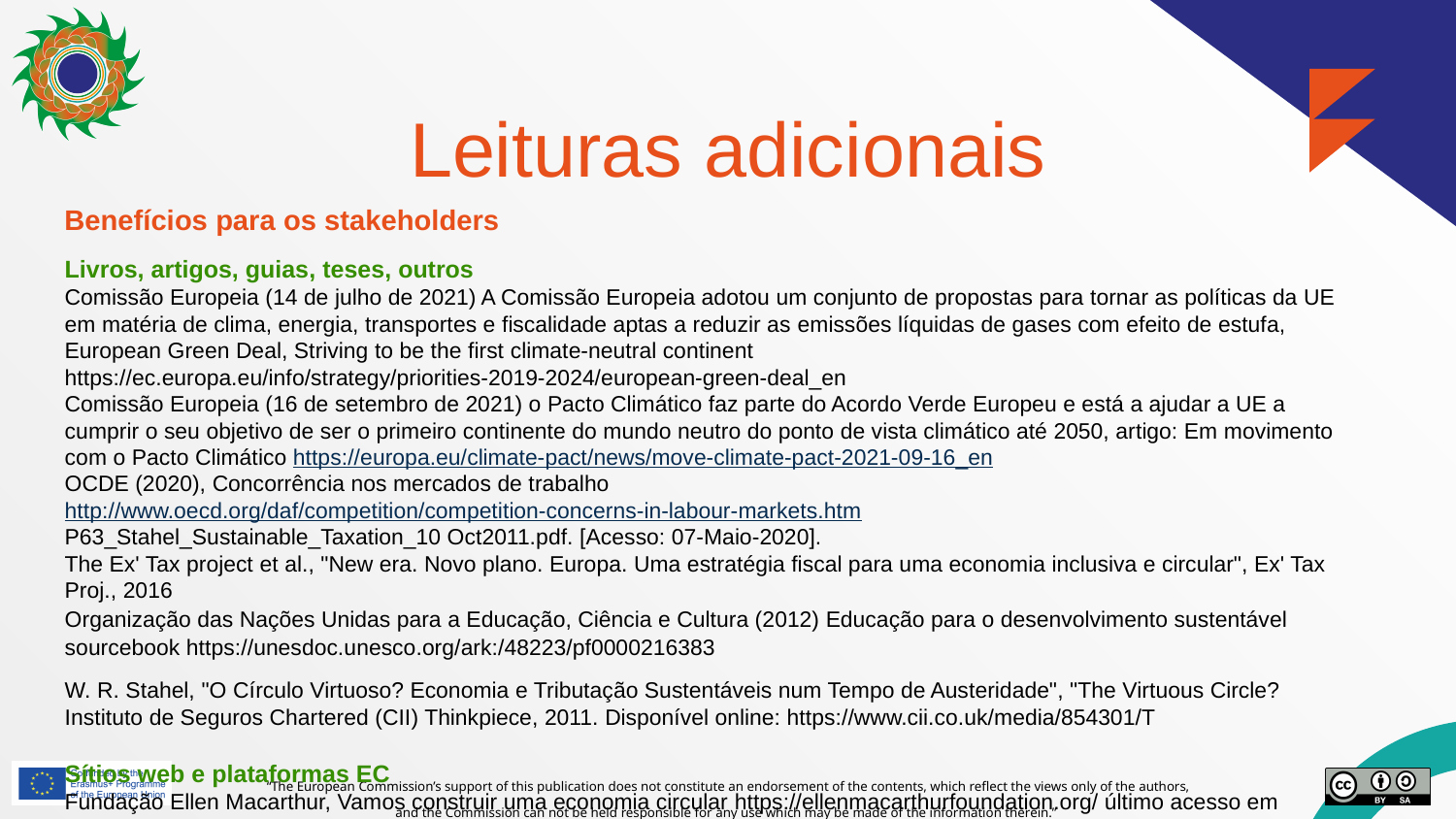

# Leituras adicionais
Benefícios para os stakeholders
Livros, artigos, guias, teses, outros
Comissão Europeia (14 de julho de 2021) A Comissão Europeia adotou um conjunto de propostas para tornar as políticas da UE em matéria de clima, energia, transportes e fiscalidade aptas a reduzir as emissões líquidas de gases com efeito de estufa, European Green Deal, Striving to be the first climate-neutral continent https://ec.europa.eu/info/strategy/priorities-2019-2024/european-green-deal_en
Comissão Europeia (16 de setembro de 2021) o Pacto Climático faz parte do Acordo Verde Europeu e está a ajudar a UE a cumprir o seu objetivo de ser o primeiro continente do mundo neutro do ponto de vista climático até 2050, artigo: Em movimento com o Pacto Climático https://europa.eu/climate-pact/news/move-climate-pact-2021-09-16_en
OCDE (2020), Concorrência nos mercados de trabalho
http://www.oecd.org/daf/competition/competition-concerns-in-labour-markets.htm
P63_Stahel_Sustainable_Taxation_10 Oct2011.pdf. [Acesso: 07-Maio-2020].
The Ex' Tax project et al., "New era. Novo plano. Europa. Uma estratégia fiscal para uma economia inclusiva e circular", Ex' Tax Proj., 2016
Organização das Nações Unidas para a Educação, Ciência e Cultura (2012) Educação para o desenvolvimento sustentável sourcebook https://unesdoc.unesco.org/ark:/48223/pf0000216383
W. R. Stahel, "O Círculo Virtuoso? Economia e Tributação Sustentáveis num Tempo de Austeridade", "The Virtuous Circle?
Instituto de Seguros Chartered (CII) Thinkpiece, 2011. Disponível online: https://www.cii.co.uk/media/854301/T

Sítios web e plataformas EC
Fundação Ellen Macarthur, Vamos construir uma economia circular https://ellenmacarthurfoundation.org/ último acesso em 22/05/2022